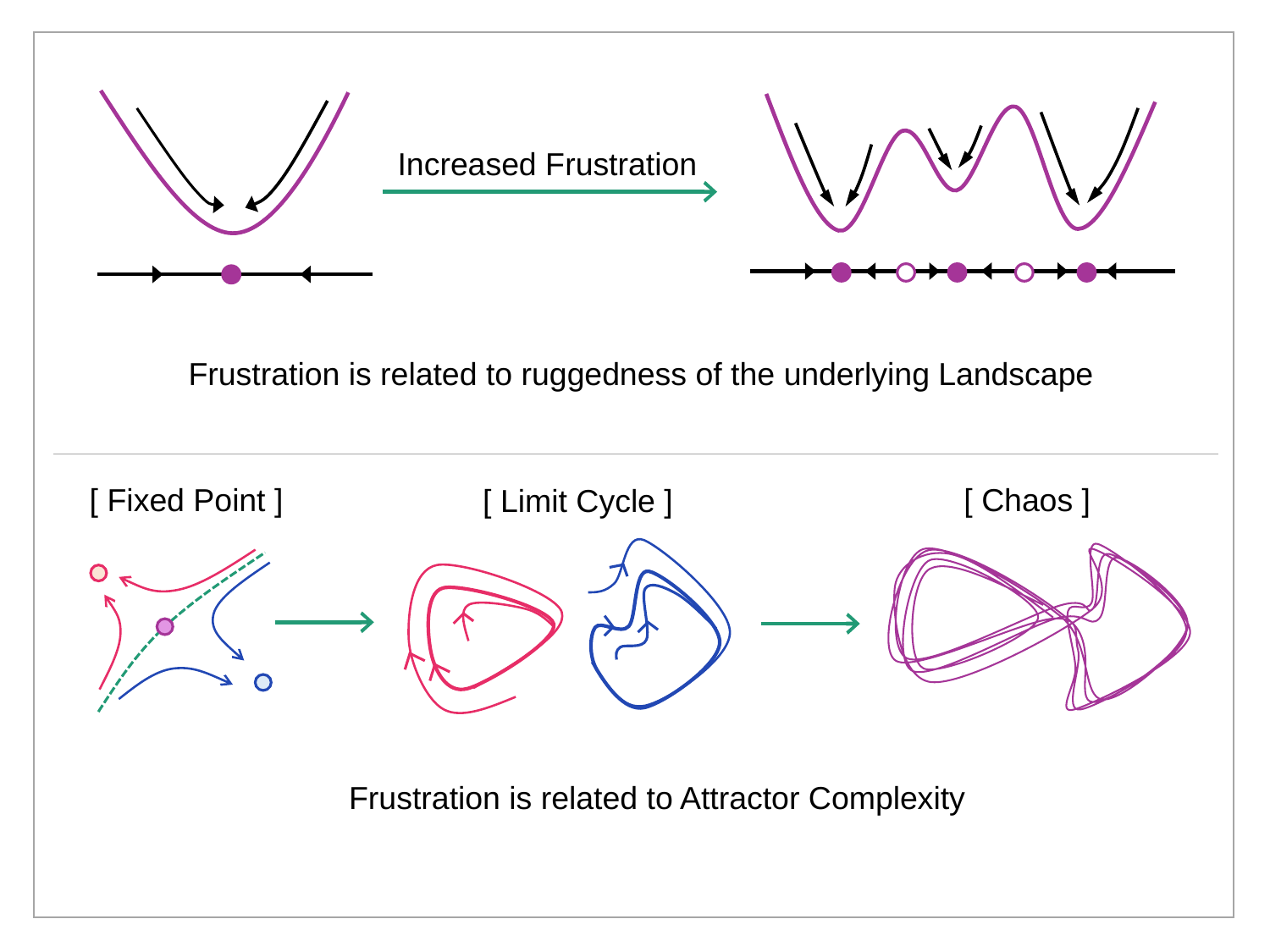

Increased Frustration
Frustration is related to ruggedness of the underlying Landscape
[ Chaos ]
[ Fixed Point ]
[ Limit Cycle ]

Frustration is related to Attractor Complexity